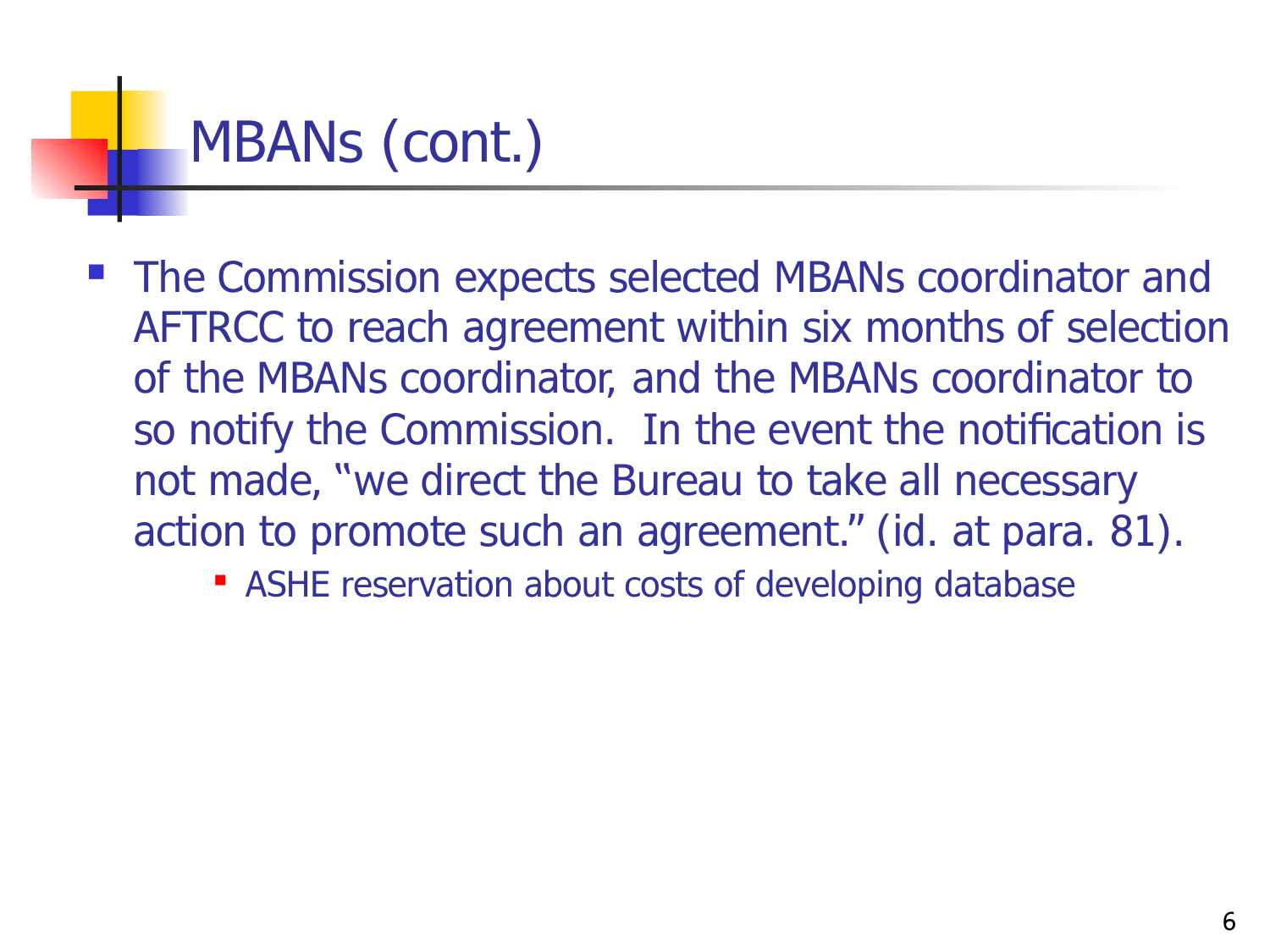

# MBANs (cont.)
The Commission expects selected MBANs coordinator and AFTRCC to reach agreement within six months of selection of the MBANs coordinator, and the MBANs coordinator to so notify the Commission.  In the event the notification is not made, “we direct the Bureau to take all necessary action to promote such an agreement.” (id. at para. 81).
ASHE reservation about costs of developing database